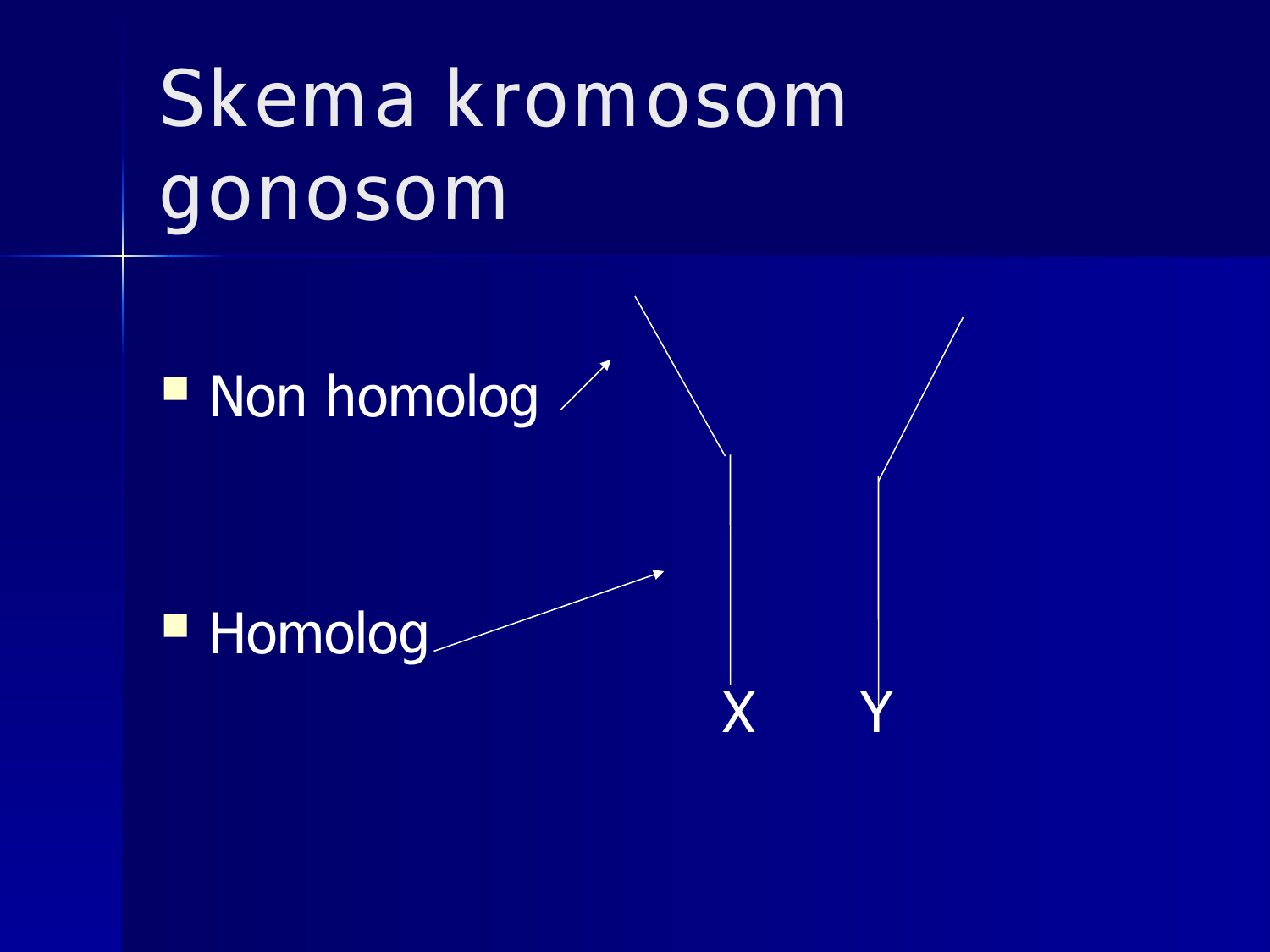

# Skema kromosom gonosom

Non homolog

Homolog
                                X      Y